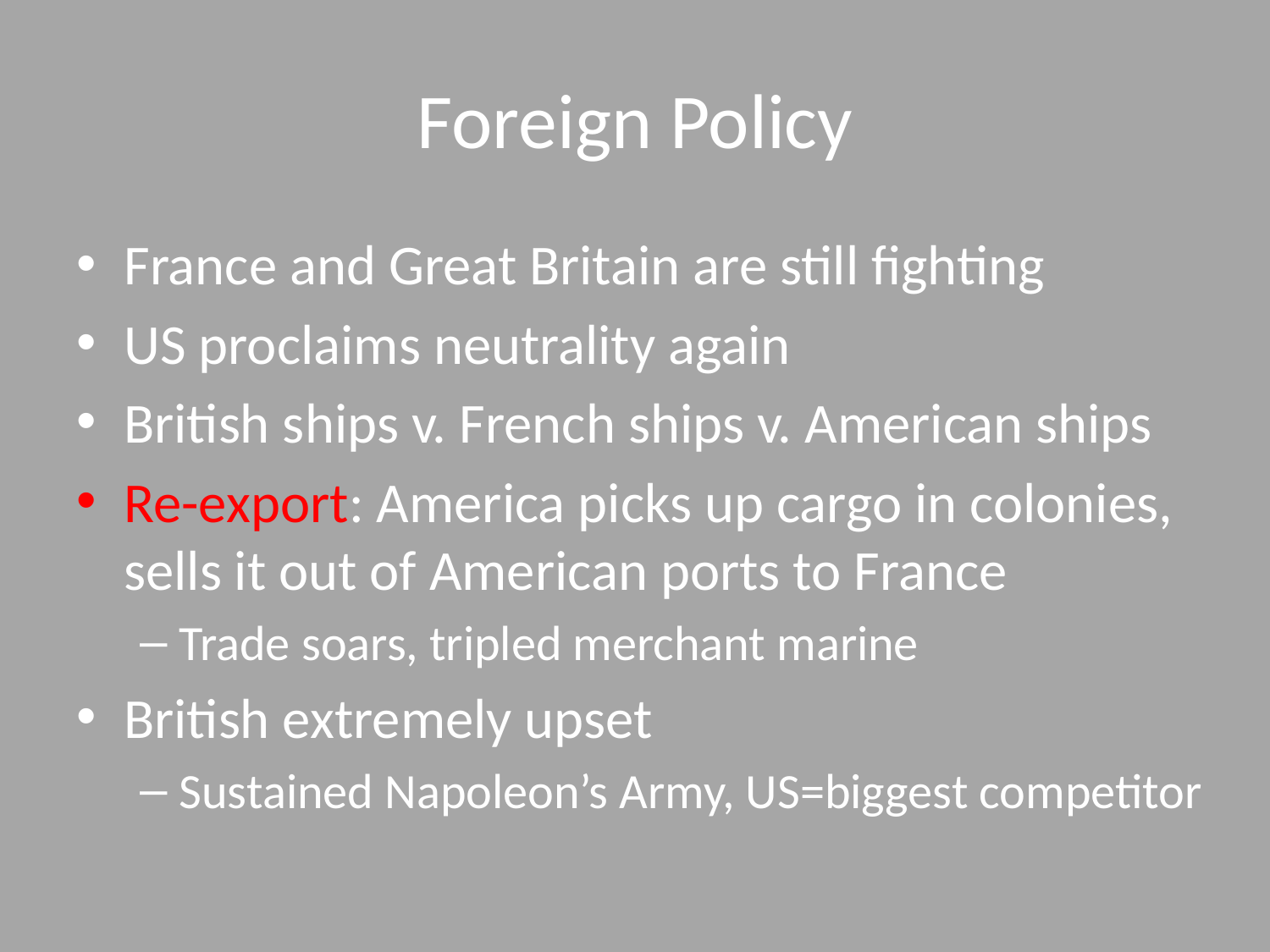

# Foreign Policy
France and Great Britain are still fighting
US proclaims neutrality again
British ships v. French ships v. American ships
Re-export: America picks up cargo in colonies, sells it out of American ports to France
Trade soars, tripled merchant marine
British extremely upset
Sustained Napoleon’s Army, US=biggest competitor